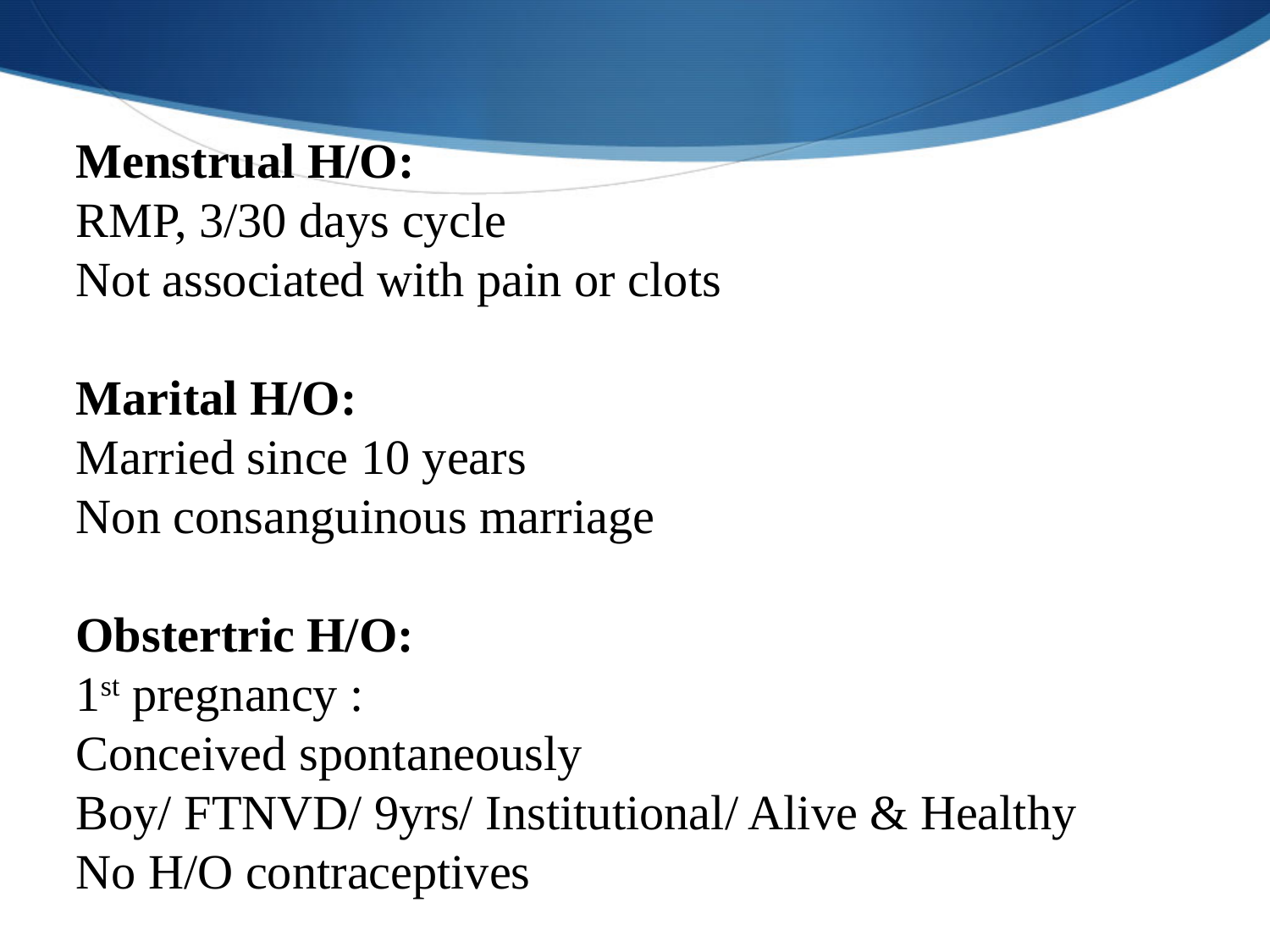

Menstrual H/O:
RMP, 3/30 days cycle
Not associated with pain or clots

Marital H/O:
Married since 10 years
Non consanguinous marriage

Obstertric H/O:
1st pregnancy :
Conceived spontaneously
Boy/ FTNVD/ 9yrs/ Institutional/ Alive & Healthy
No H/O contraceptives